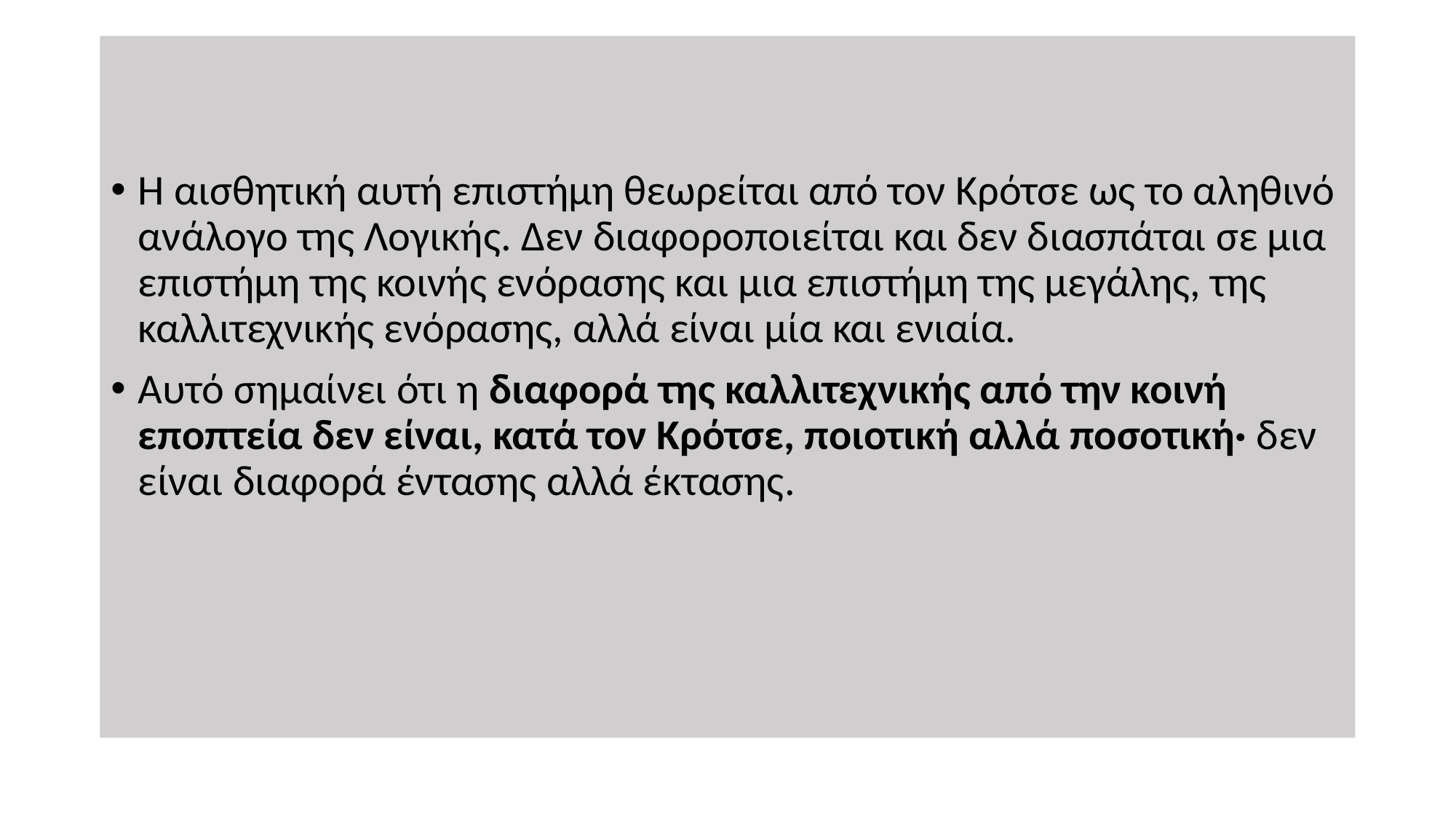

Η αισθητική αυτή επιστήμη θεωρείται από τον Κρότσε ως το αληθινό ανάλογο της Λογικής. Δεν διαφοροποιείται και δεν διασπάται σε μια επιστήμη της κοινής ενόρασης και μια επιστήμη της μεγάλης, της καλλιτεχνικής ενόρασης, αλλά είναι μία και ενιαία.
Αυτό σημαίνει ότι η διαφορά της καλλιτεχνικής από την κοινή εποπτεία δεν είναι, κατά τον Κρότσε, ποιοτική αλλά ποσοτική· δεν είναι διαφορά έντασης αλλά έκτασης.